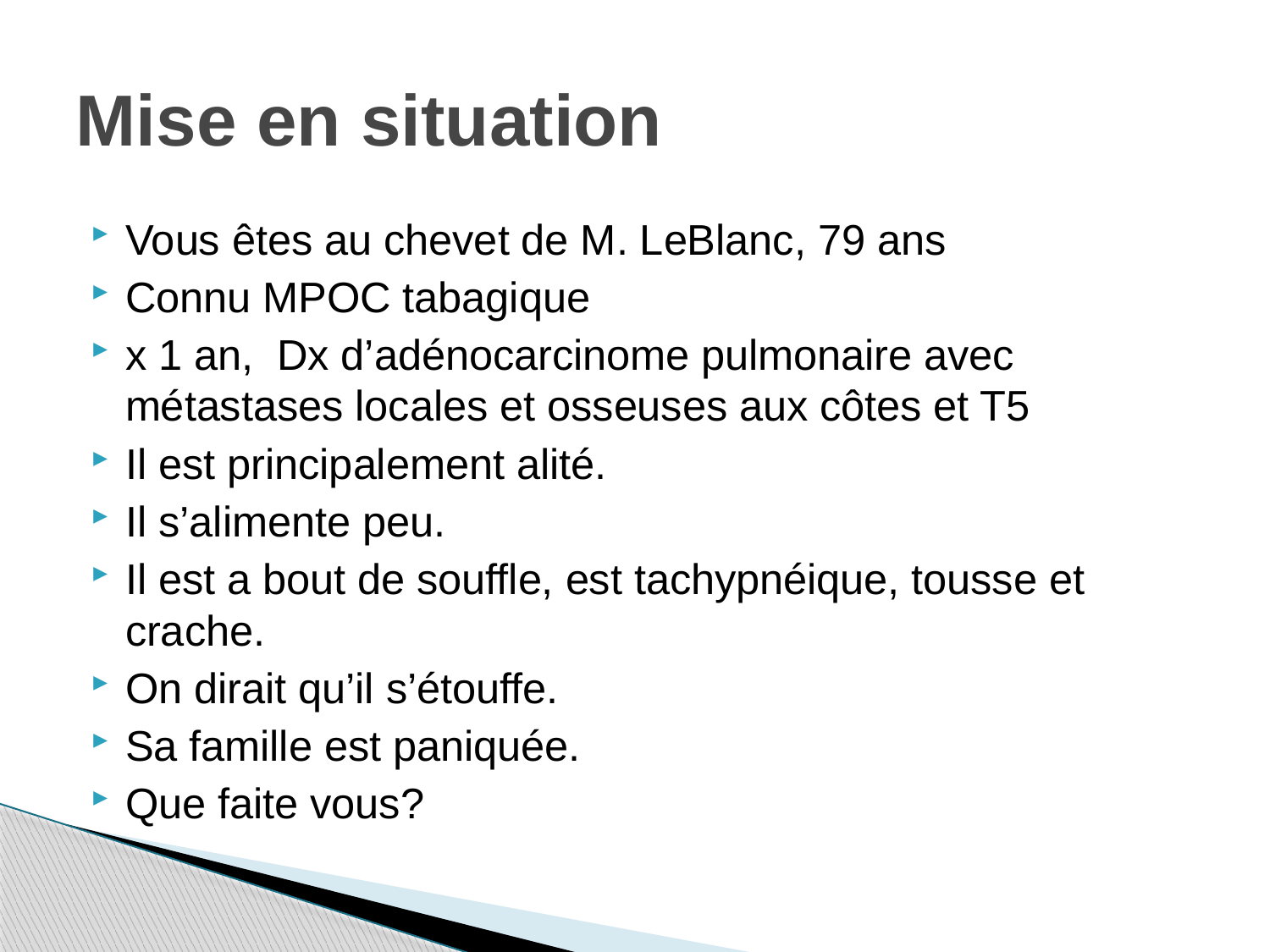

# Mise en situation
Vous êtes au chevet de M. LeBlanc, 79 ans
Connu MPOC tabagique
x 1 an,  Dx d’adénocarcinome pulmonaire avec métastases locales et osseuses aux côtes et T5
Il est principalement alité.
Il s’alimente peu.
Il est a bout de souffle, est tachypnéique, tousse et crache.
On dirait qu’il s’étouffe.
Sa famille est paniquée.
Que faite vous?